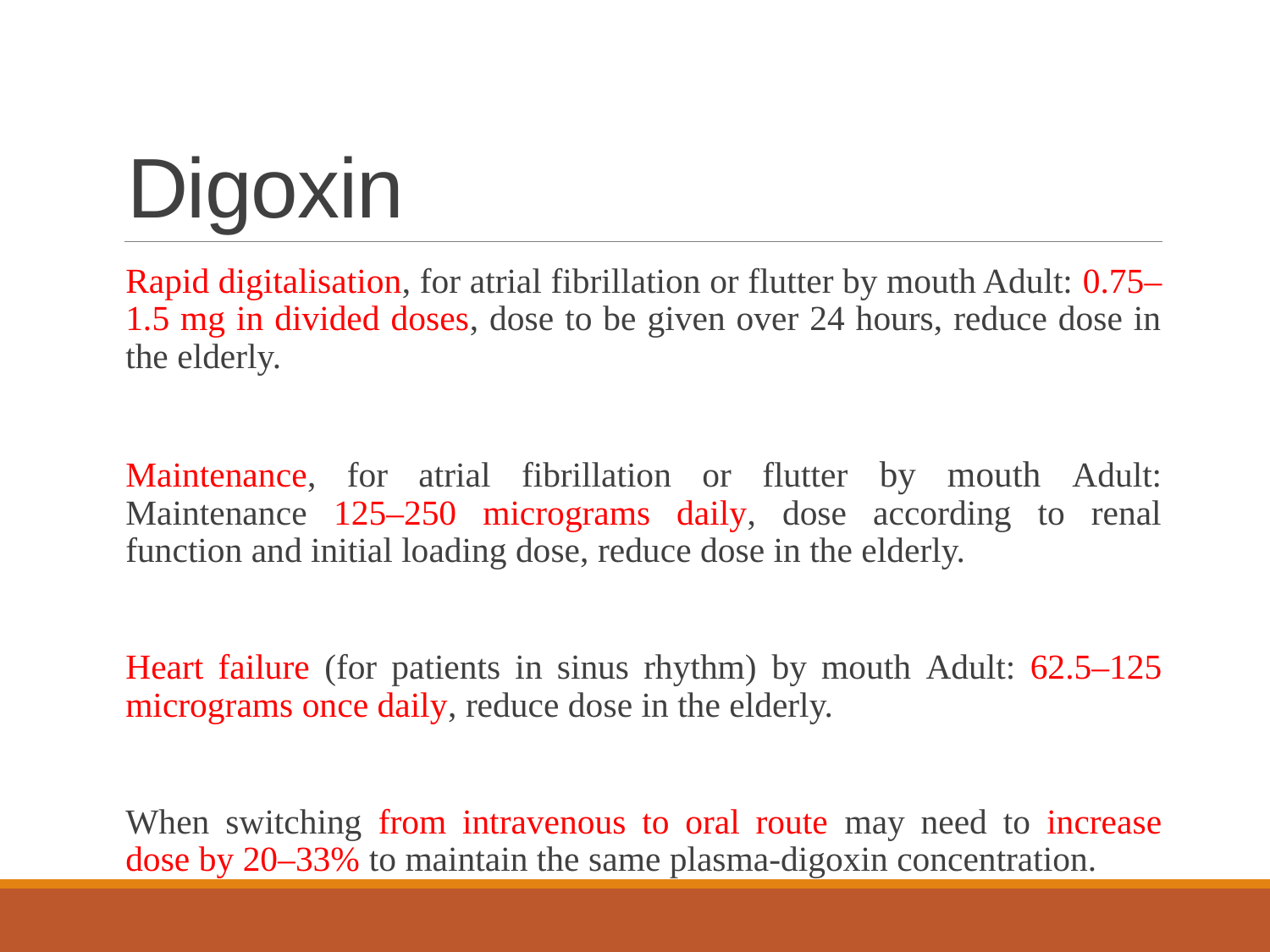

# Digoxin
Rapid digitalisation, for atrial fibrillation or flutter by mouth Adult: 0.75–1.5 mg in divided doses, dose to be given over 24 hours, reduce dose in the elderly.

Maintenance, for atrial fibrillation or flutter by mouth Adult: Maintenance 125–250 micrograms daily, dose according to renal function and initial loading dose, reduce dose in the elderly.

Heart failure (for patients in sinus rhythm) by mouth Adult: 62.5–125 micrograms once daily, reduce dose in the elderly.

When switching from intravenous to oral route may need to increase dose by 20–33% to maintain the same plasma-digoxin concentration.